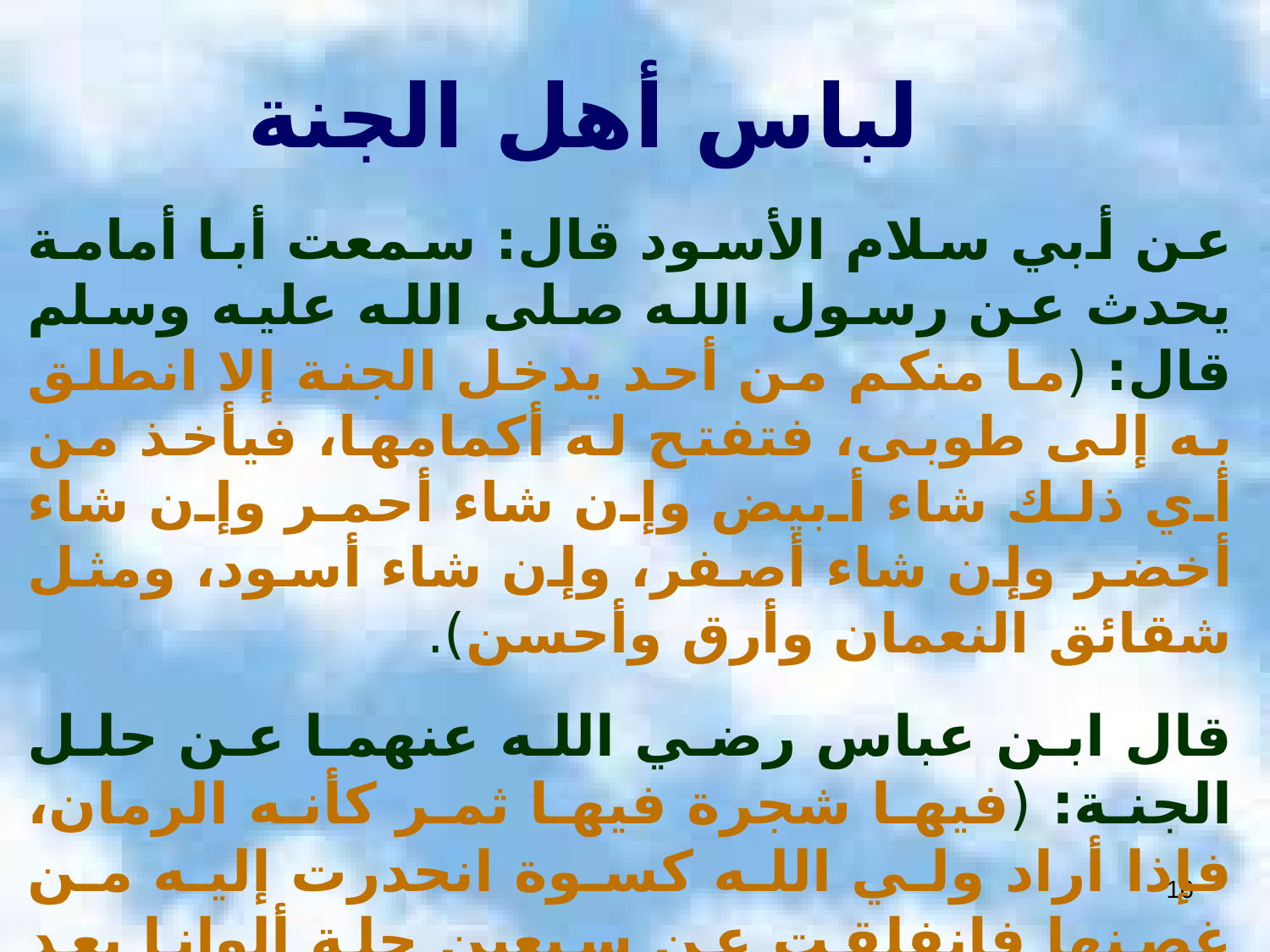

# لباس أهل الجنة
عن أبي سلام الأسود قال: سمعت أبا أمامة يحدث عن رسول الله صلى الله عليه وسلم قال: (ما منكم من أحد يدخل الجنة إلا انطلق به إلى طوبى، فتفتح له أكمامها، فيأخذ من أي ذلك شاء أبيض وإن شاء أحمر وإن شاء أخضر وإن شاء أصفر، وإن شاء أسود، ومثل شقائق النعمان وأرق وأحسن).

قال ابن عباس رضي الله عنهما عن حلل الجنة: (فيها شجرة فيها ثمر كأنه الرمان، فإذا أراد ولي الله كسوة انحدرت إليه من غصنها فانفلقت عن سبعين حلة ألوانا بعد ألوان، ثم تنطبق ترجع كما كانت).
16